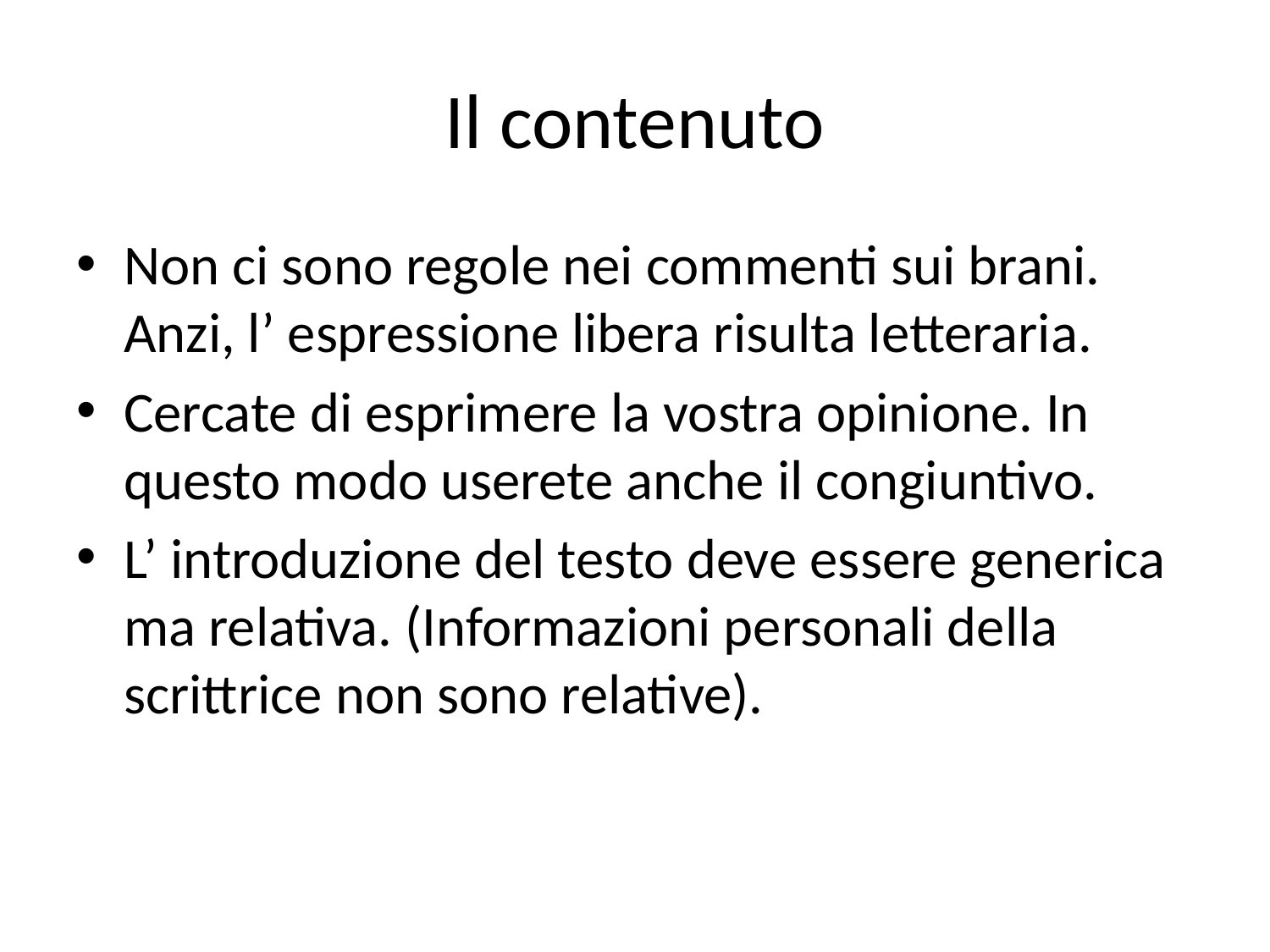

# Il contenuto
Non ci sono regole nei commenti sui brani. Anzi, l’ espressione libera risulta letteraria.
Cercate di esprimere la vostra opinione. In questo modo userete anche il congiuntivo.
L’ introduzione del testo deve essere generica ma relativa. (Informazioni personali della scrittrice non sono relative).